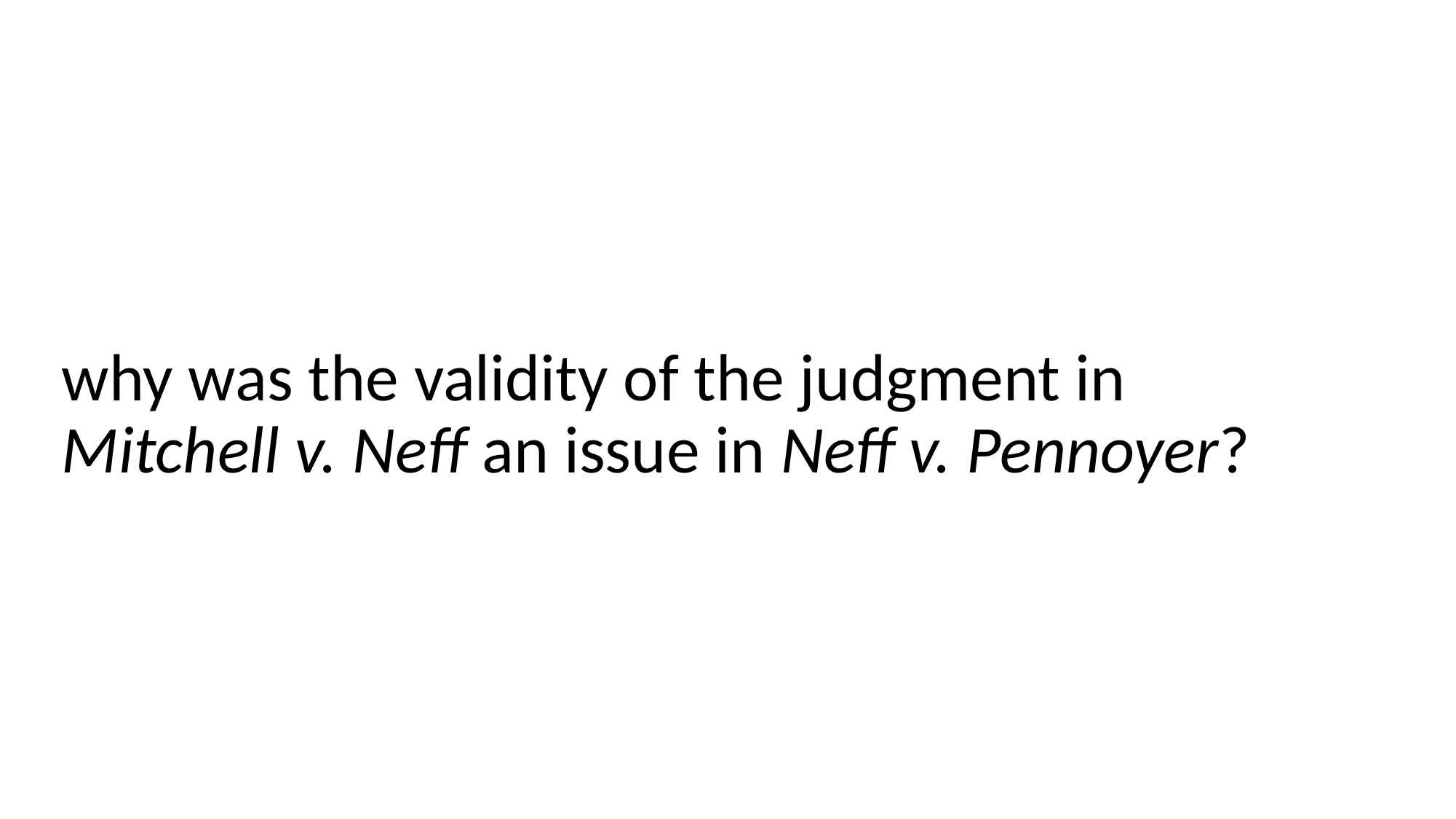

# why was the validity of the judgment in Mitchell v. Neff an issue in Neff v. Pennoyer?